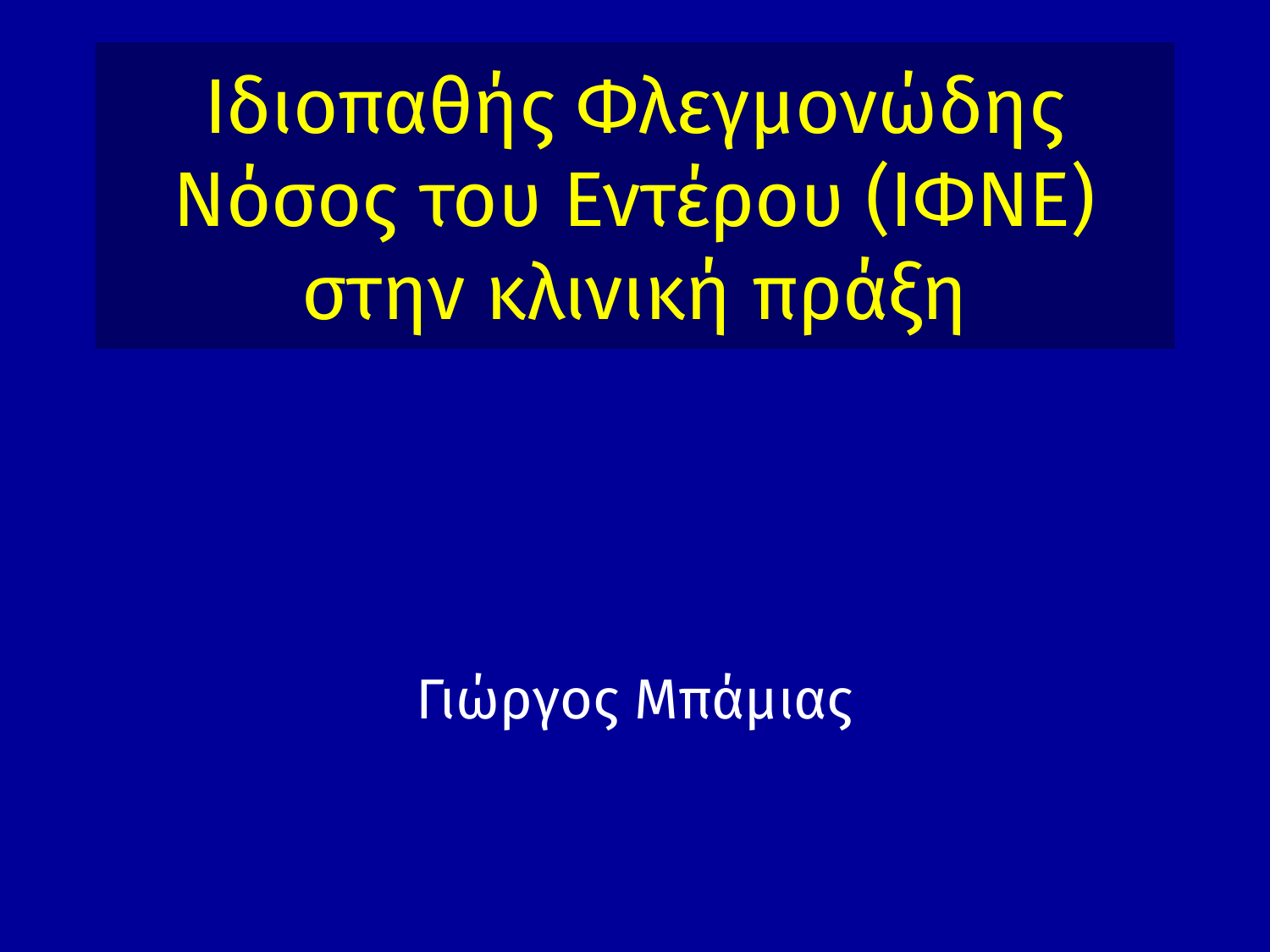

# Ιδιοπαθής Φλεγμονώδης Νόσος του Εντέρου (ΙΦΝΕ) στην κλινική πράξη
Γιώργος Μπάμιας